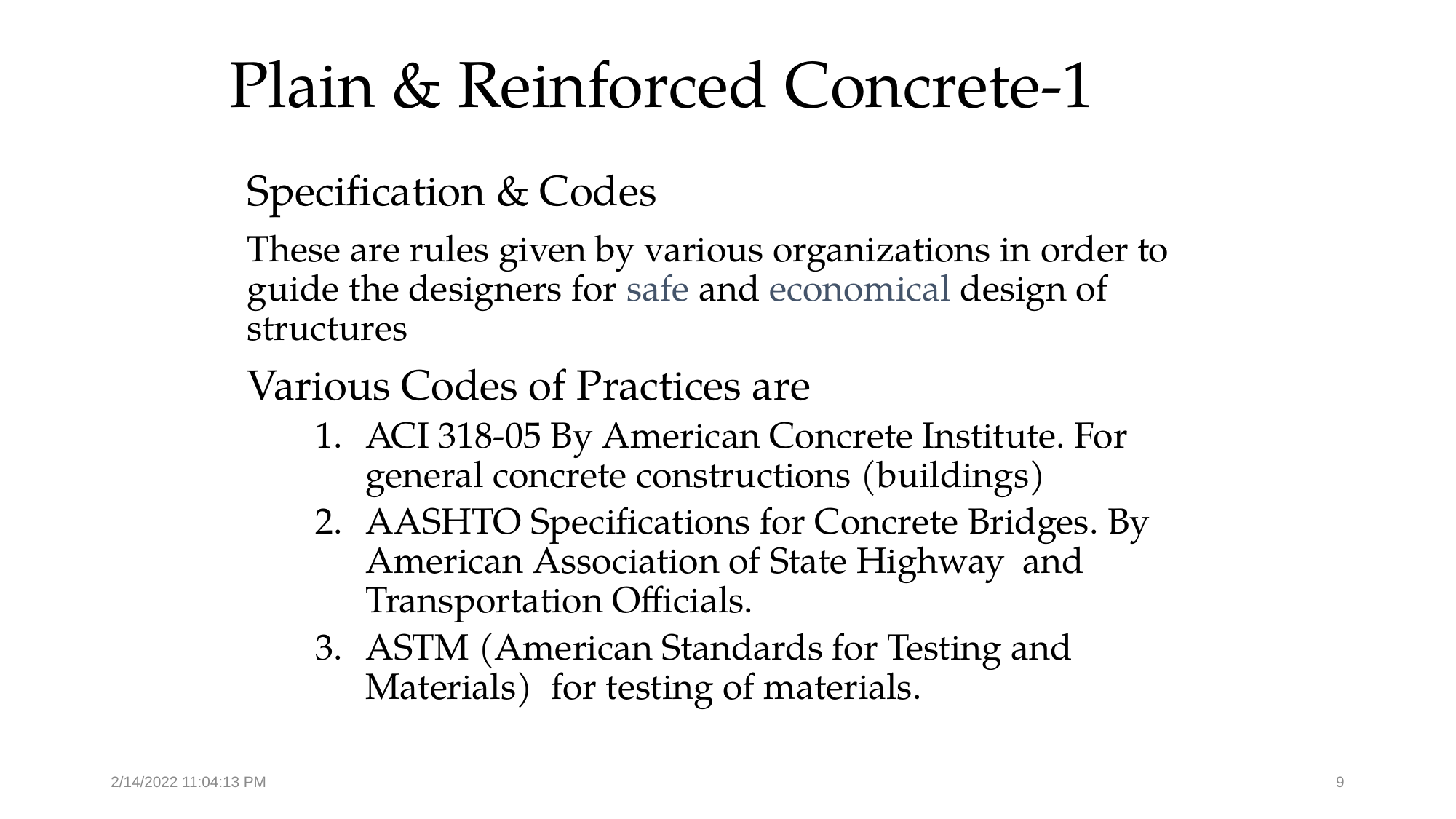

# Plain & Reinforced Concrete-1
Specification & Codes
These are rules given by various organizations in order to guide the designers for safe and economical design of structures
Various Codes of Practices are
ACI 318-05 By American Concrete Institute. For general concrete constructions (buildings)
AASHTO Specifications for Concrete Bridges. By American Association of State Highway  and Transportation Officials.
ASTM (American Standards for Testing and Materials)  for testing of materials.
2/14/2022 11:04:13 PM
9